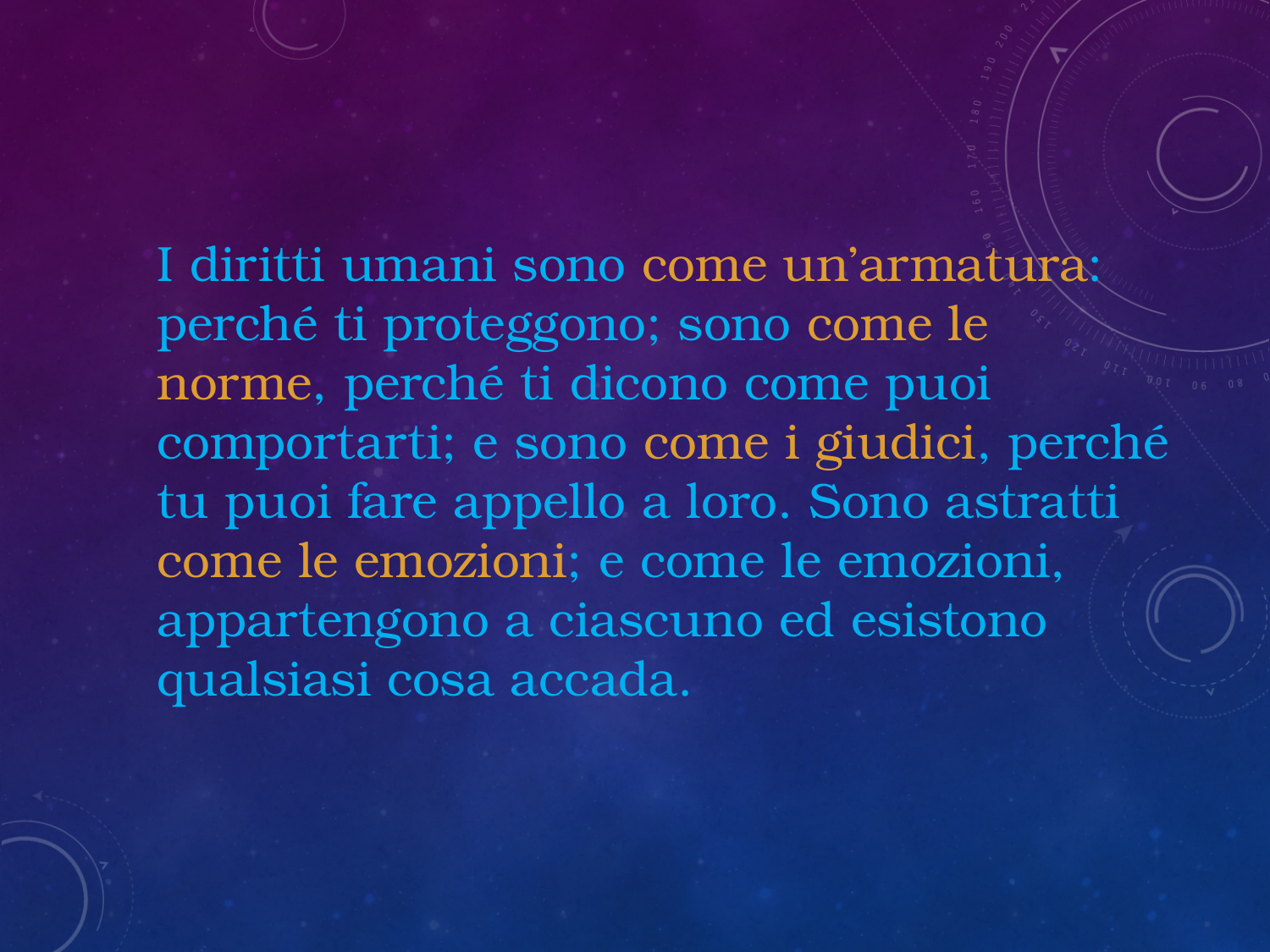

I diritti umani sono come un’armatura: perché ti proteggono; sono come le norme, perché ti dicono come puoi comportarti; e sono come i giudici, perché tu puoi fare appello a loro. Sono astratti come le emozioni; e come le emozioni, appartengono a ciascuno ed esistono qualsiasi cosa accada.